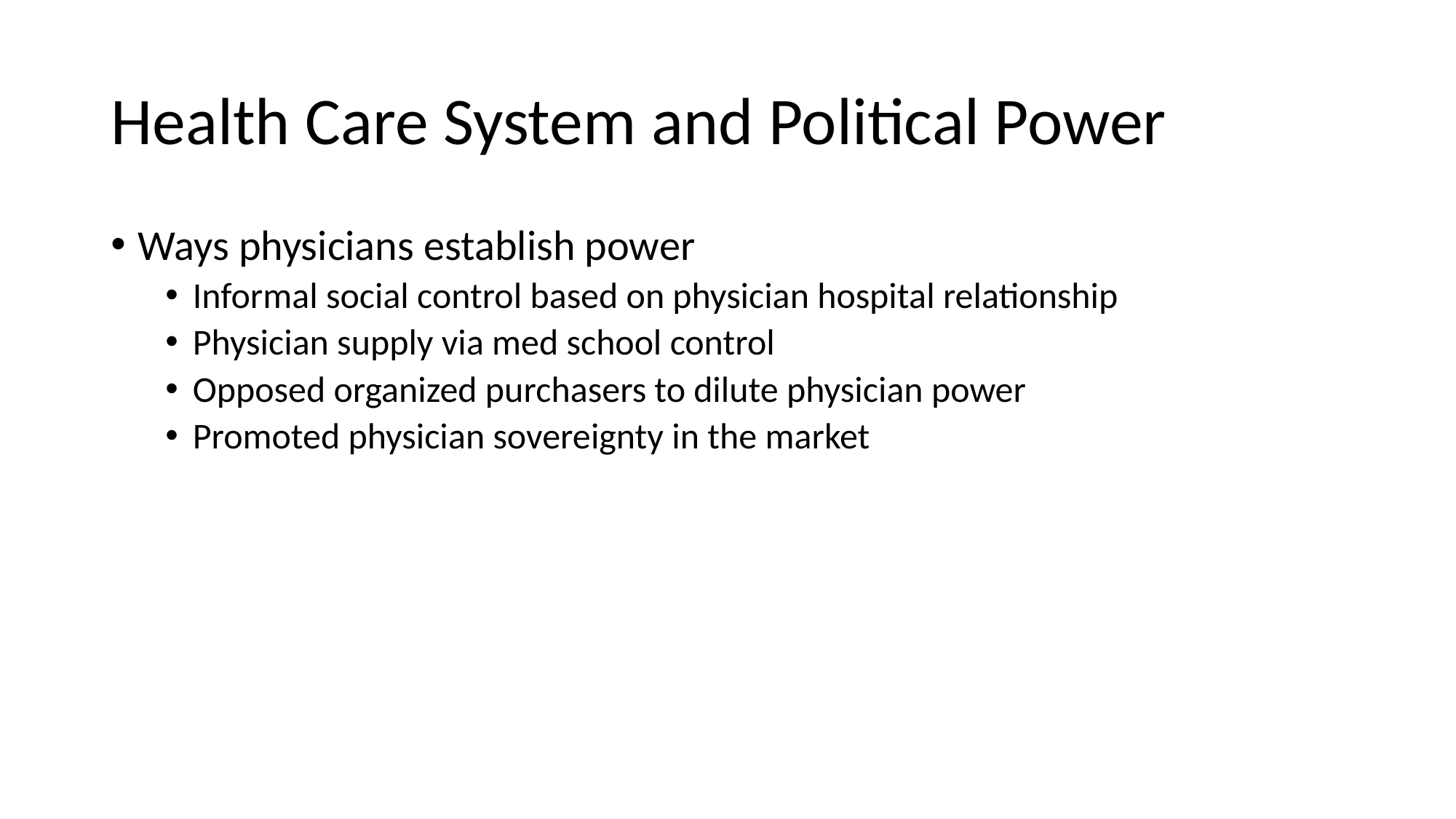

# Health Care System and Political Power
Ways physicians establish power
Informal social control based on physician hospital relationship
Physician supply via med school control
Opposed organized purchasers to dilute physician power
Promoted physician sovereignty in the market